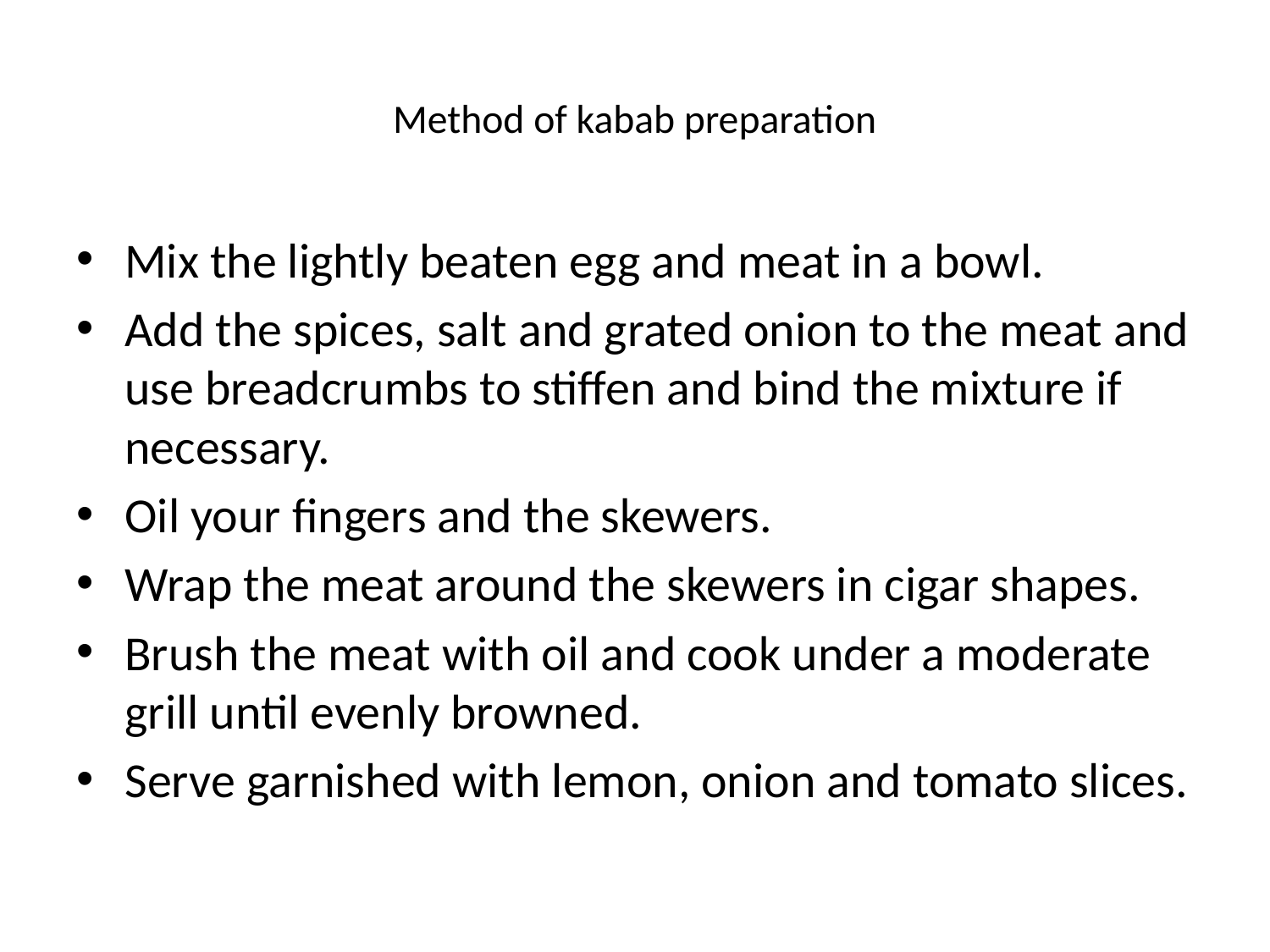

# Method of kabab preparation
Mix the lightly beaten egg and meat in a bowl.
Add the spices, salt and grated onion to the meat and use breadcrumbs to stiffen and bind the mixture if necessary.
Oil your fingers and the skewers.
Wrap the meat around the skewers in cigar shapes.
Brush the meat with oil and cook under a moderate grill until evenly browned.
Serve garnished with lemon, onion and tomato slices.